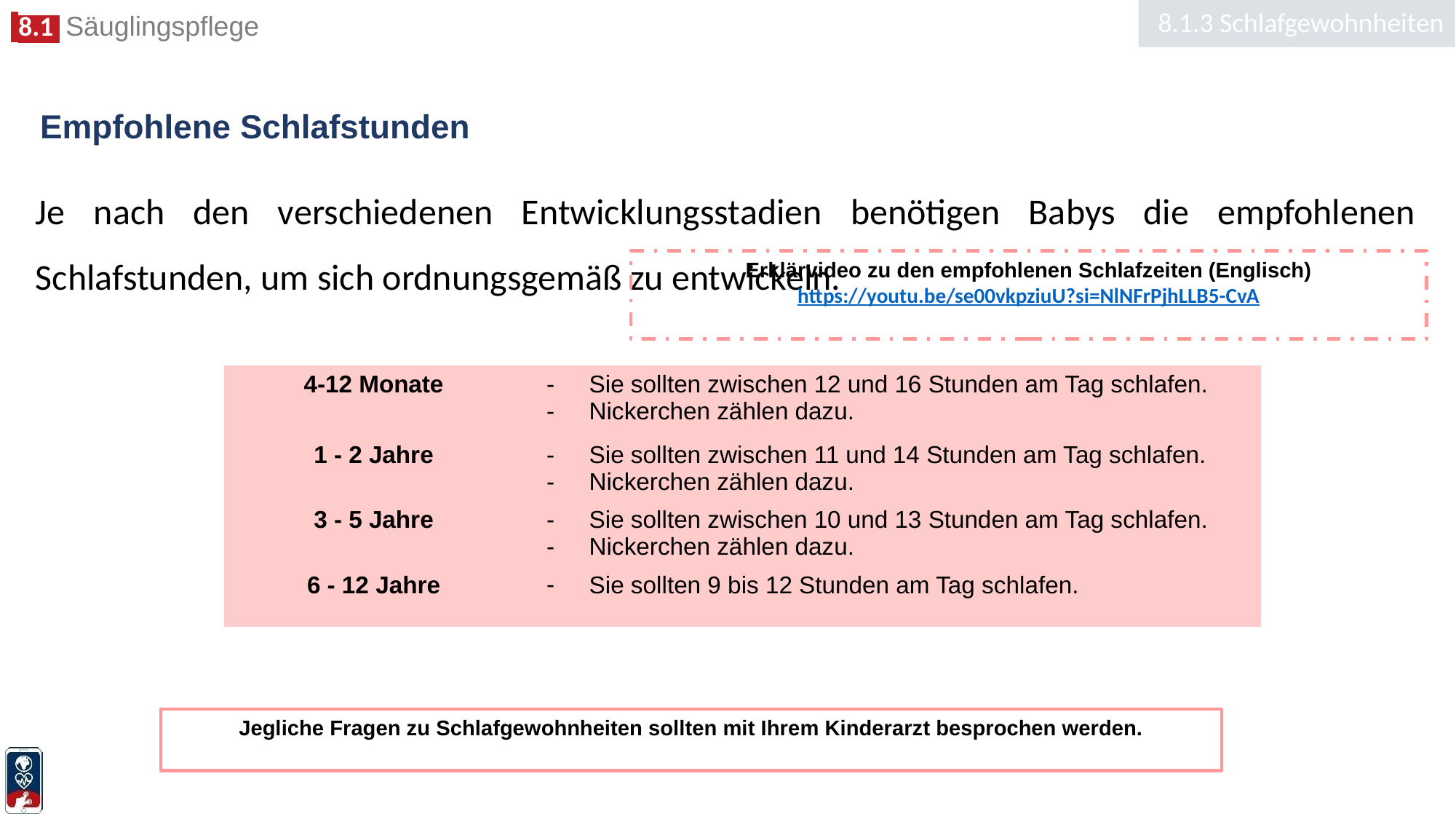

8.1.3 Schlafgewohnheiten
# Empfohlene Schlafstunden
Je nach den verschiedenen Entwicklungsstadien benötigen Babys die empfohlenen Schlafstunden, um sich ordnungsgemäß zu entwickeln.

Erklärvideo zu den empfohlenen Schlafzeiten (Englisch)
https://youtu.be/se00vkpziuU?si=NlNFrPjhLLB5-CvA

| 4-12 Monate | Sie sollten zwischen 12 und 16 Stunden am Tag schlafen. Nickerchen zählen dazu. |
| --- | --- |
| 1 - 2 Jahre | Sie sollten zwischen 11 und 14 Stunden am Tag schlafen. Nickerchen zählen dazu. |
| 3 - 5 Jahre | Sie sollten zwischen 10 und 13 Stunden am Tag schlafen. Nickerchen zählen dazu. |
| 6 - 12 Jahre | Sie sollten 9 bis 12 Stunden am Tag schlafen. |
Jegliche Fragen zu Schlafgewohnheiten sollten mit Ihrem Kinderarzt besprochen werden.